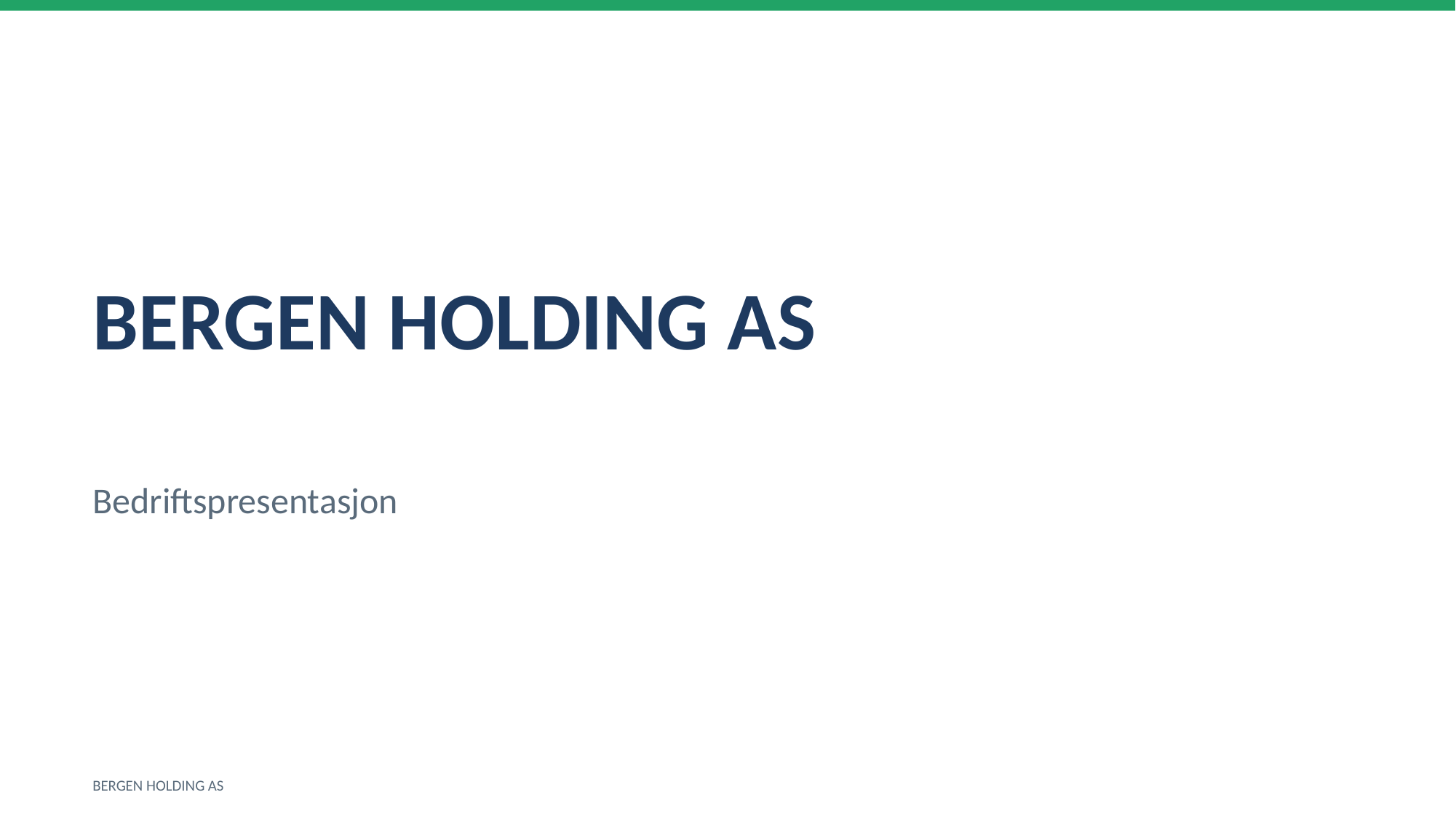

BERGEN HOLDING AS
Bedriftspresentasjon
BERGEN HOLDING AS